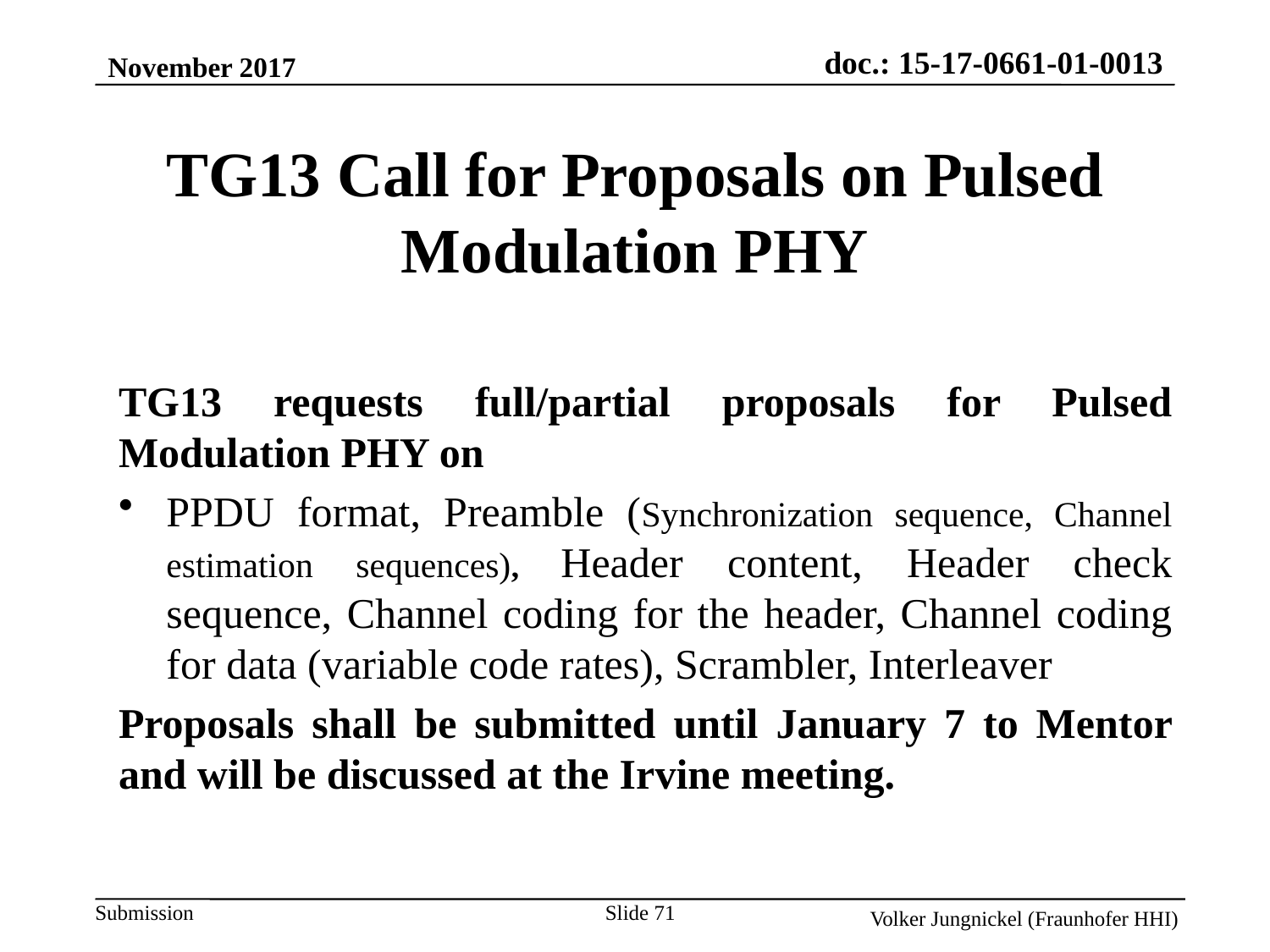

November 2017
TG13 Call for Proposals on Pulsed Modulation PHY

TG13 requests full/partial proposals for Pulsed Modulation PHY on
PPDU format, Preamble (Synchronization sequence, Channel estimation sequences), Header content, Header check sequence, Channel coding for the header, Channel coding for data (variable code rates), Scrambler, Interleaver
Proposals shall be submitted until January 7 to Mentor and will be discussed at the Irvine meeting.

Slide 71
Volker Jungnickel (Fraunhofer HHI)